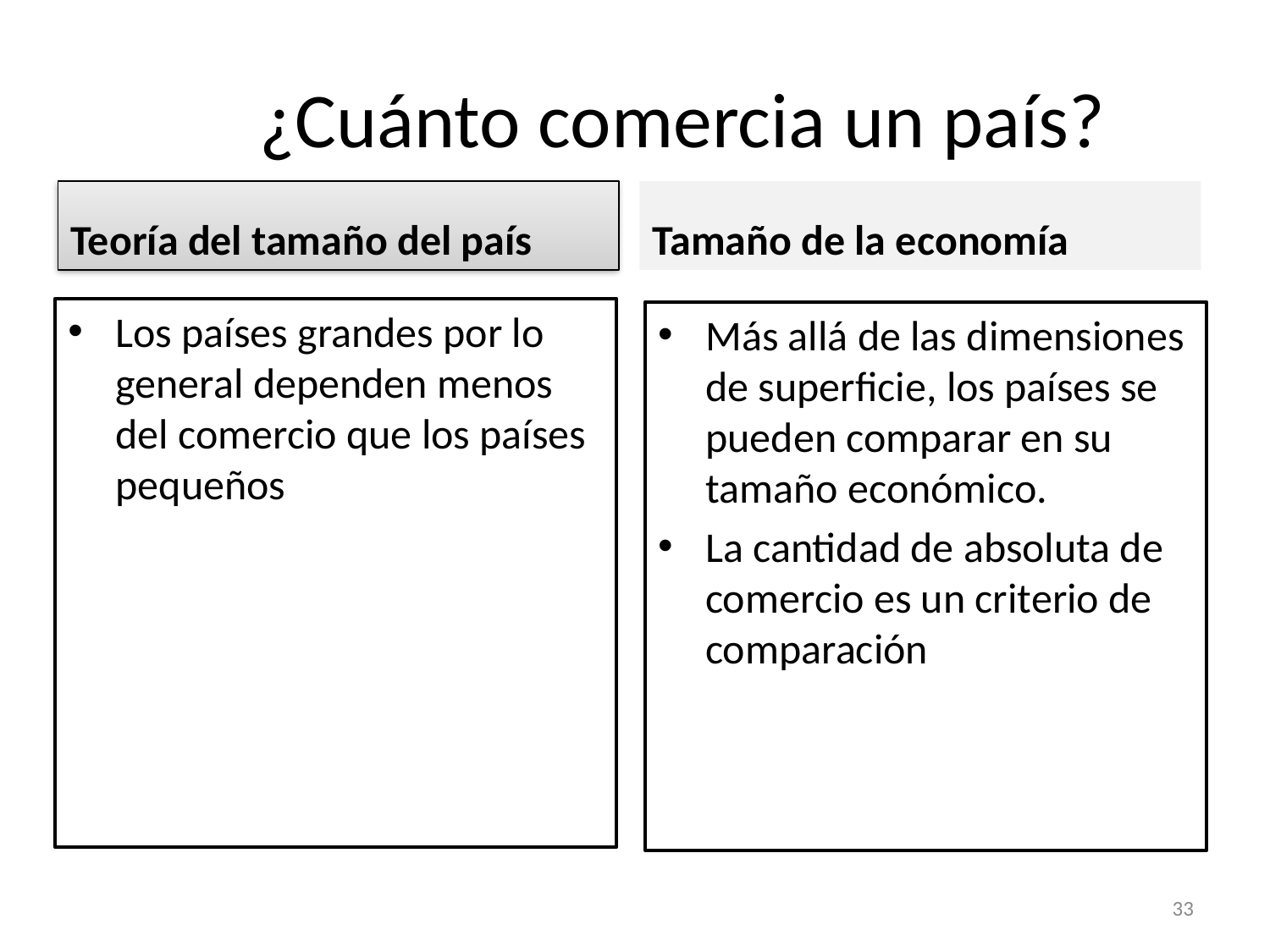

# ¿Cuánto comercia un país?
Teoría del tamaño del país
Tamaño de la economía
Los países grandes por lo general dependen menos del comercio que los países pequeños
Más allá de las dimensiones de superficie, los países se pueden comparar en su tamaño económico.
La cantidad de absoluta de comercio es un criterio de comparación
33